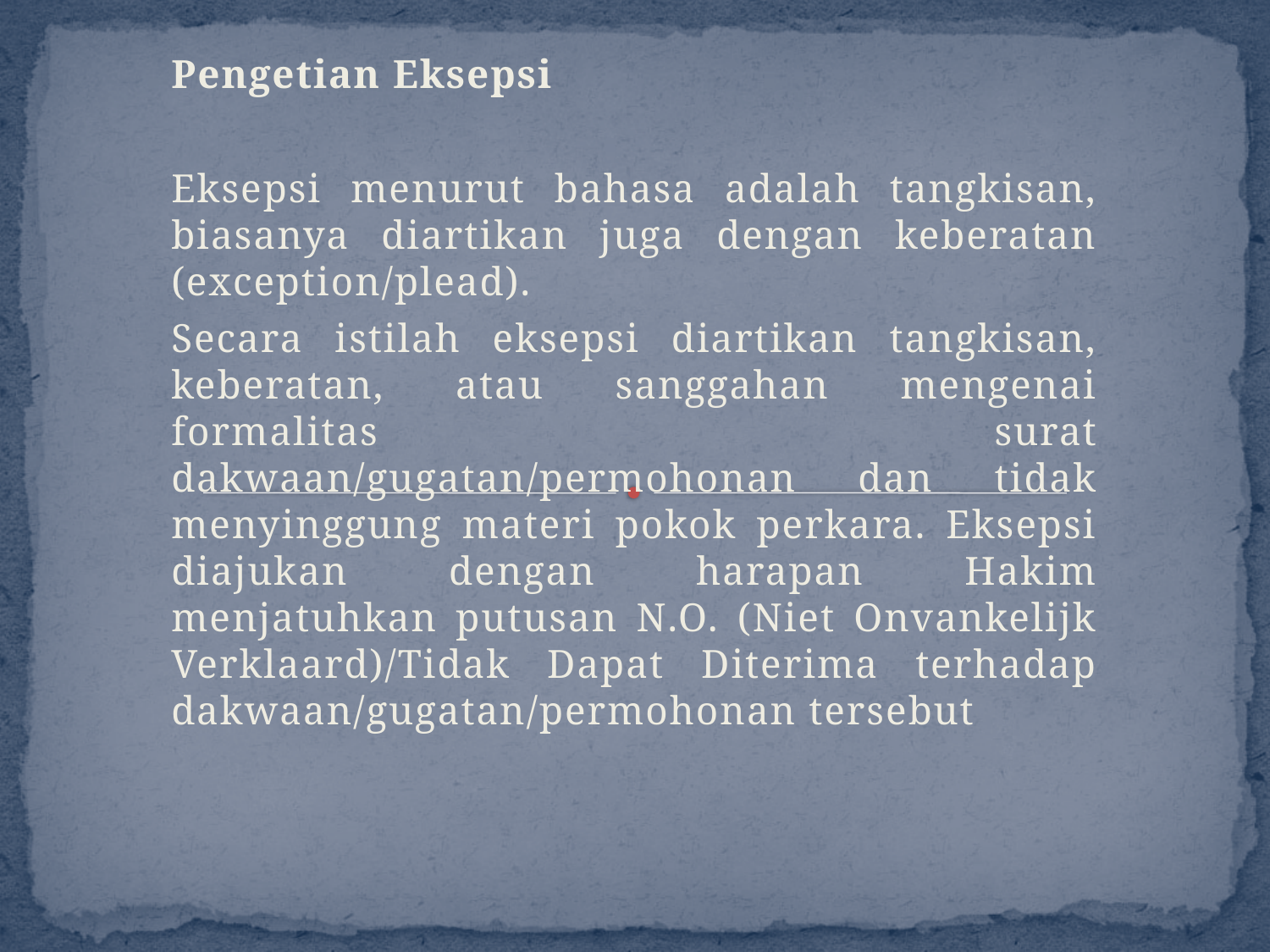

#
Pengetian Eksepsi

Eksepsi menurut bahasa adalah tangkisan, biasanya diartikan juga dengan keberatan (exception/plead).
Secara istilah eksepsi diartikan tangkisan, keberatan, atau sanggahan mengenai formalitas surat dakwaan/gugatan/permohonan dan tidak menyinggung materi pokok perkara. Eksepsi diajukan dengan harapan Hakim menjatuhkan putusan N.O. (Niet Onvankelijk Verklaard)/Tidak Dapat Diterima terhadap dakwaan/gugatan/permohonan tersebut